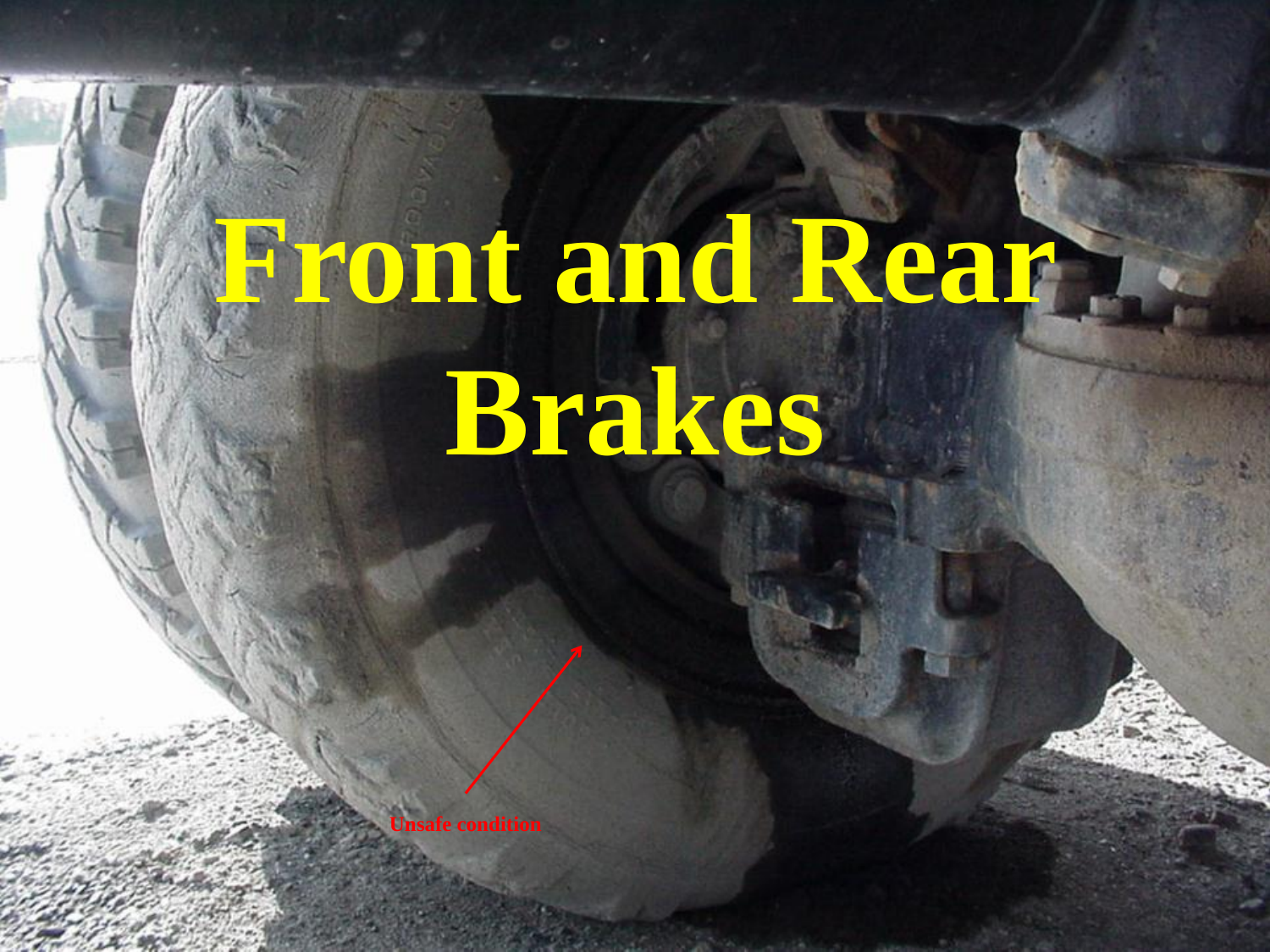

# Front and Rear Brakes

Unsafe condition